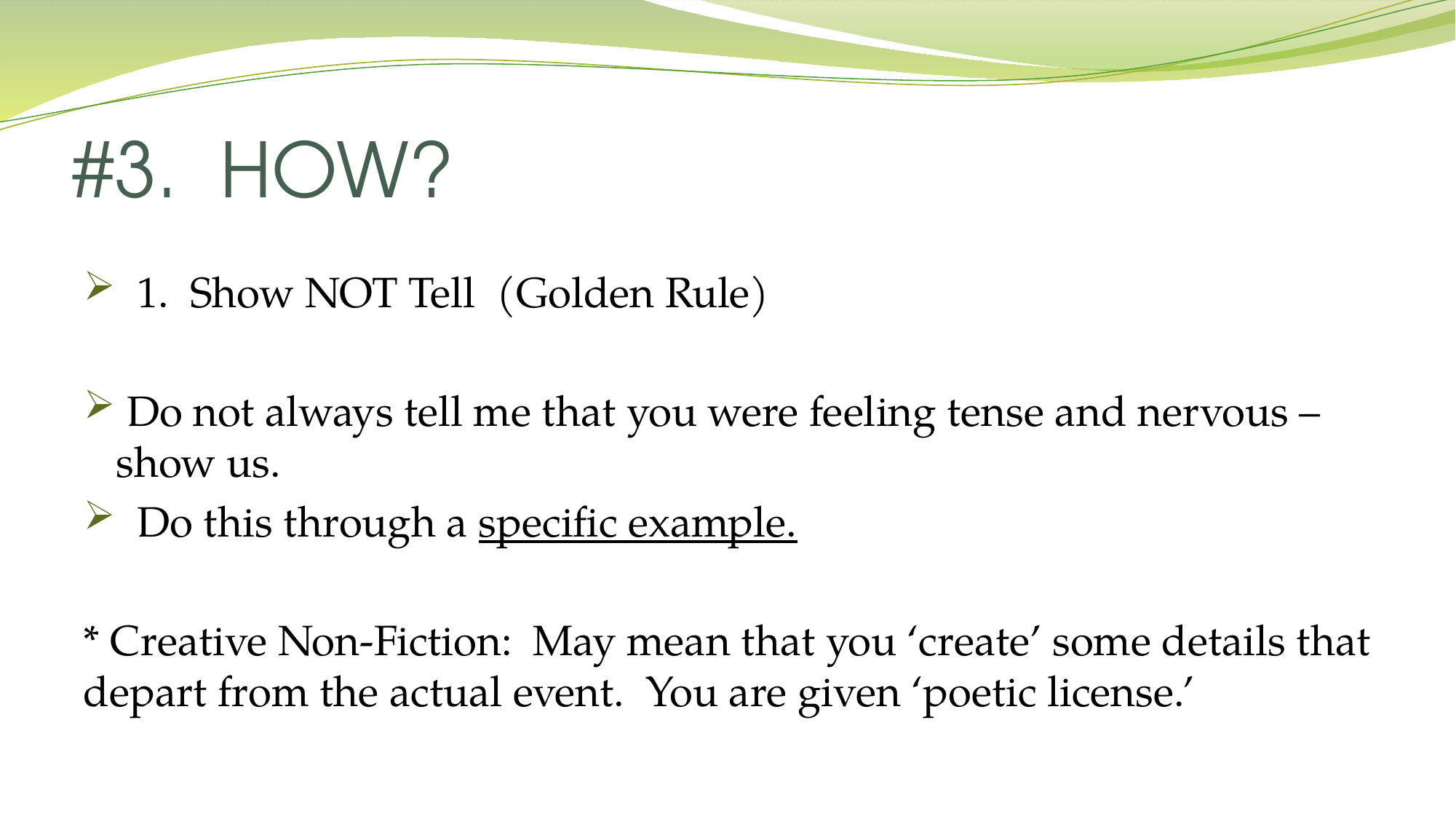

# #3.  HOW?
  1.  Show NOT Tell  (Golden Rule)

 Do not always tell me that you were feeling tense and nervous – show us.
  Do this through a specific example.

* Creative Non-Fiction:  May mean that you ‘create’ some details that depart from the actual event.  You are given ‘poetic license.’